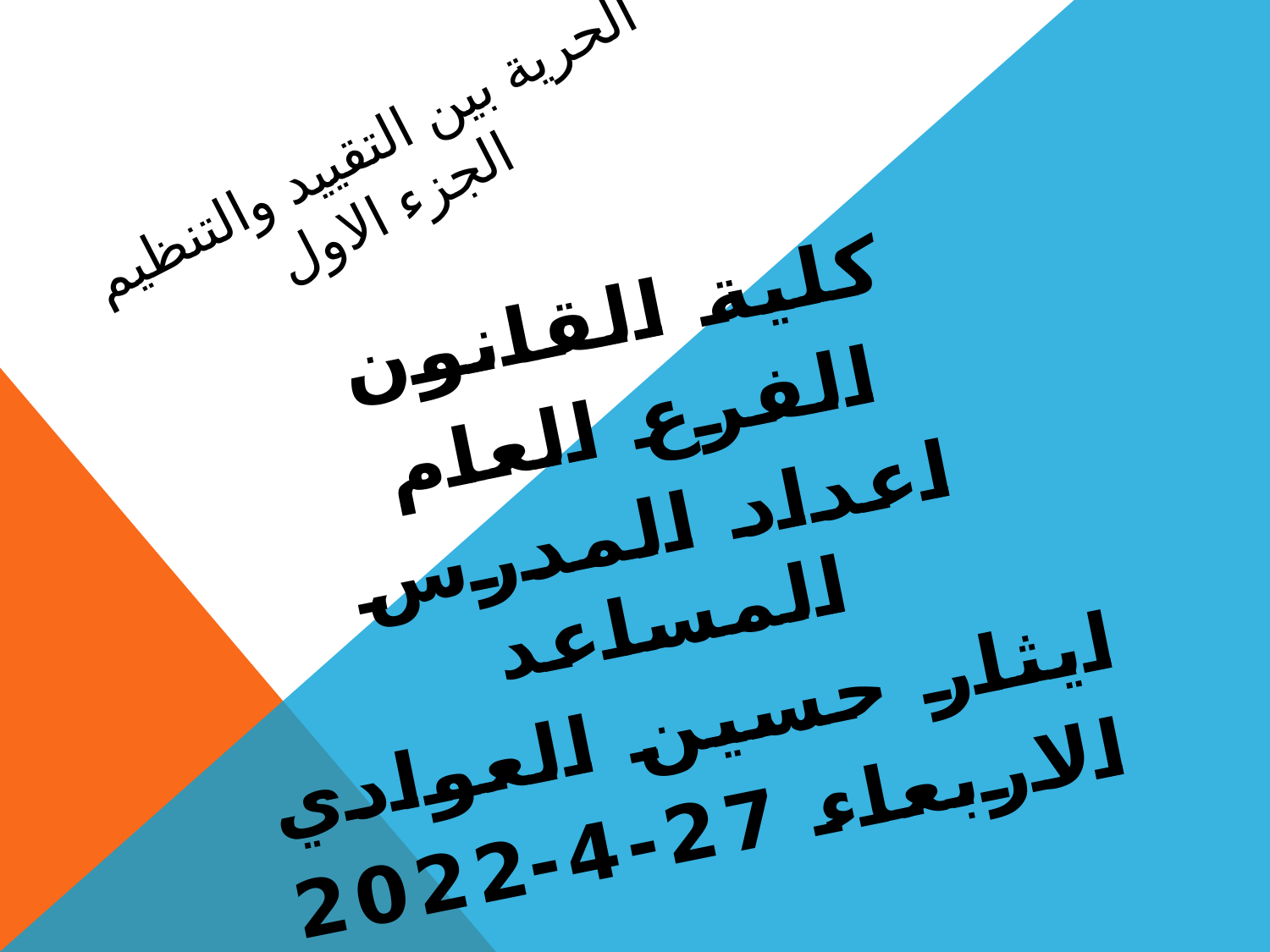

# الحرية بين التقييد والتنظيم الجزء الاول
كلية القانون
الفرع العام
اعداد المدرس المساعد
ايثار حسين العوادي
الاربعاء 27-4-2022